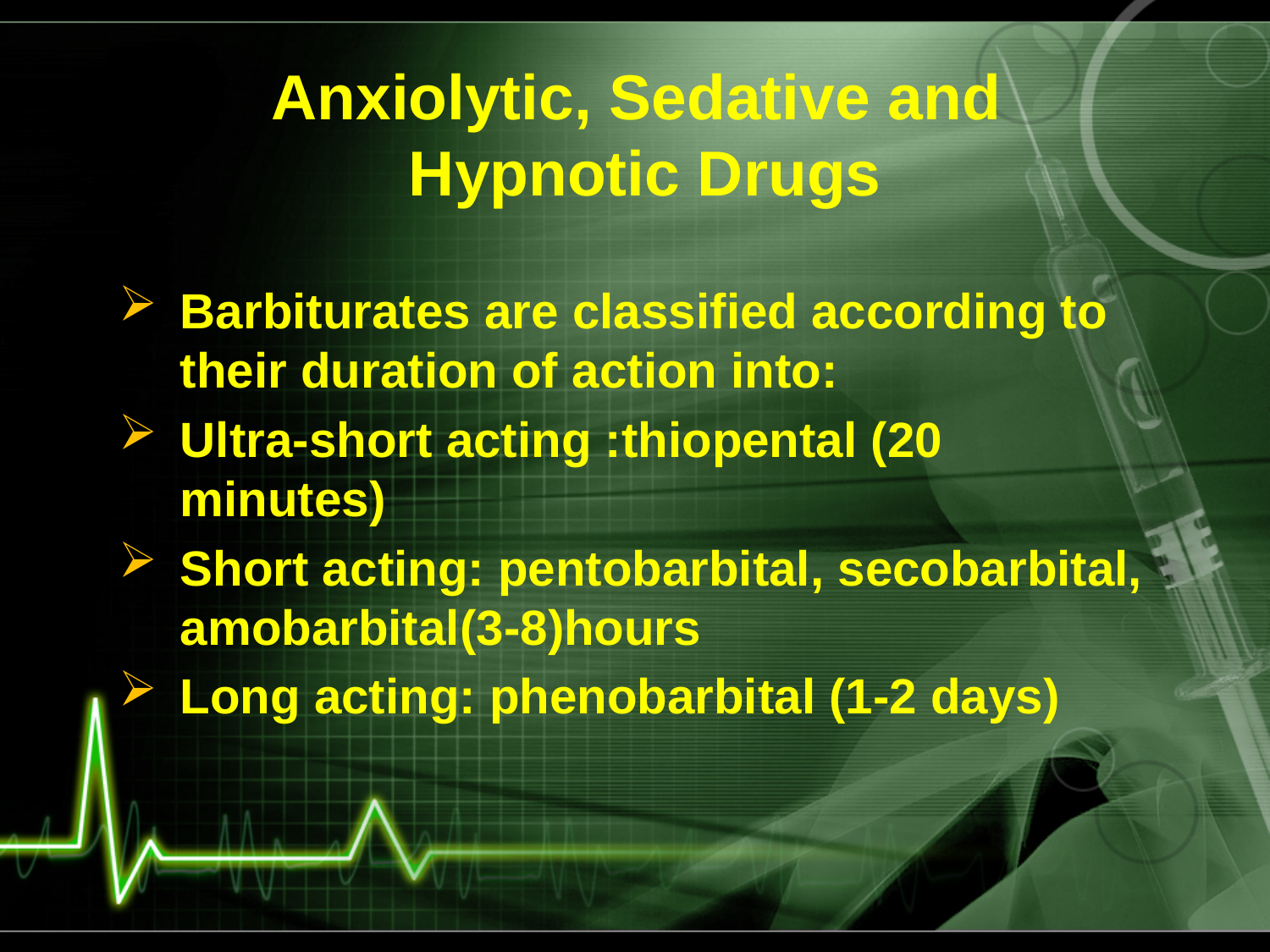

# Anxiolytic, Sedative and Hypnotic Drugs
Barbiturates are classified according to their duration of action into:
Ultra-short acting :thiopental (20 minutes)
Short acting: pentobarbital, secobarbital, amobarbital(3-8)hours
Long acting: phenobarbital (1-2 days)